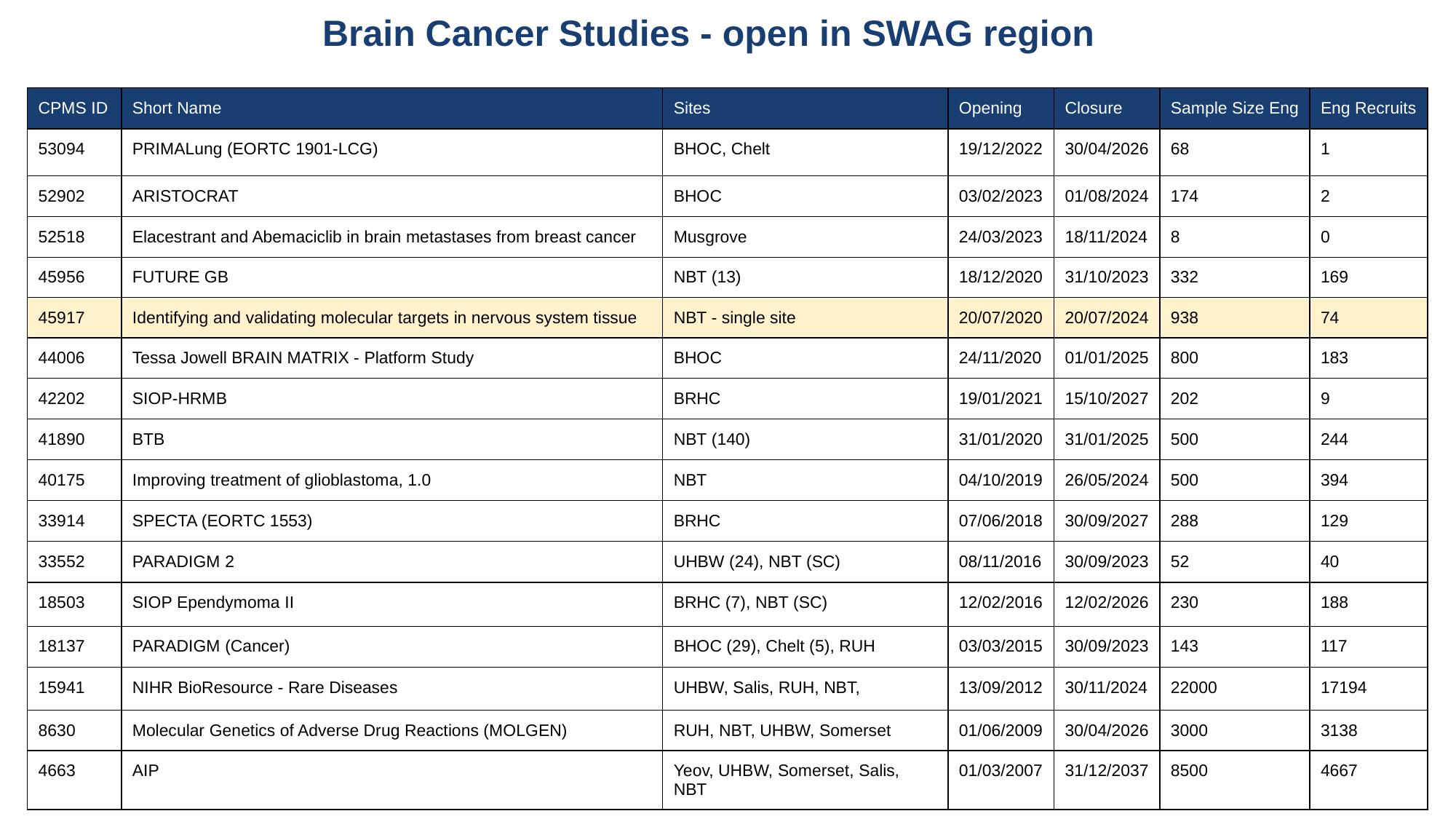

# Brain Cancer Studies - open in SWAG region
| CPMS ID | Short Name | Sites | Opening | Closure | Sample Size Eng | Eng Recruits |
| --- | --- | --- | --- | --- | --- | --- |
| 53094 | PRIMALung (EORTC 1901-LCG) | BHOC, Chelt | 19/12/2022 | 30/04/2026 | 68 | 1 |
| 52902 | ARISTOCRAT | BHOC | 03/02/2023 | 01/08/2024 | 174 | 2 |
| 52518 | Elacestrant and Abemaciclib in brain metastases from breast cancer | Musgrove | 24/03/2023 | 18/11/2024 | 8 | 0 |
| 45956 | FUTURE GB | NBT (13) | 18/12/2020 | 31/10/2023 | 332 | 169 |
| 45917 | Identifying and validating molecular targets in nervous system tissue | NBT - single site | 20/07/2020 | 20/07/2024 | 938 | 74 |
| 44006 | Tessa Jowell BRAIN MATRIX - Platform Study | BHOC | 24/11/2020 | 01/01/2025 | 800 | 183 |
| 42202 | SIOP-HRMB | BRHC | 19/01/2021 | 15/10/2027 | 202 | 9 |
| 41890 | BTB | NBT (140) | 31/01/2020 | 31/01/2025 | 500 | 244 |
| 40175 | Improving treatment of glioblastoma, 1.0 | NBT | 04/10/2019 | 26/05/2024 | 500 | 394 |
| 33914 | SPECTA (EORTC 1553) | BRHC | 07/06/2018 | 30/09/2027 | 288 | 129 |
| 33552 | PARADIGM 2 | UHBW (24), NBT (SC) | 08/11/2016 | 30/09/2023 | 52 | 40 |
| 18503 | SIOP Ependymoma II | BRHC (7), NBT (SC) | 12/02/2016 | 12/02/2026 | 230 | 188 |
| 18137 | PARADIGM (Cancer) | BHOC (29), Chelt (5), RUH | 03/03/2015 | 30/09/2023 | 143 | 117 |
| 15941 | NIHR BioResource - Rare Diseases | UHBW, Salis, RUH, NBT, | 13/09/2012 | 30/11/2024 | 22000 | 17194 |
| 8630 | Molecular Genetics of Adverse Drug Reactions (MOLGEN) | RUH, NBT, UHBW, Somerset | 01/06/2009 | 30/04/2026 | 3000 | 3138 |
| 4663 | AIP | Yeov, UHBW, Somerset, Salis, NBT | 01/03/2007 | 31/12/2037 | 8500 | 4667 |